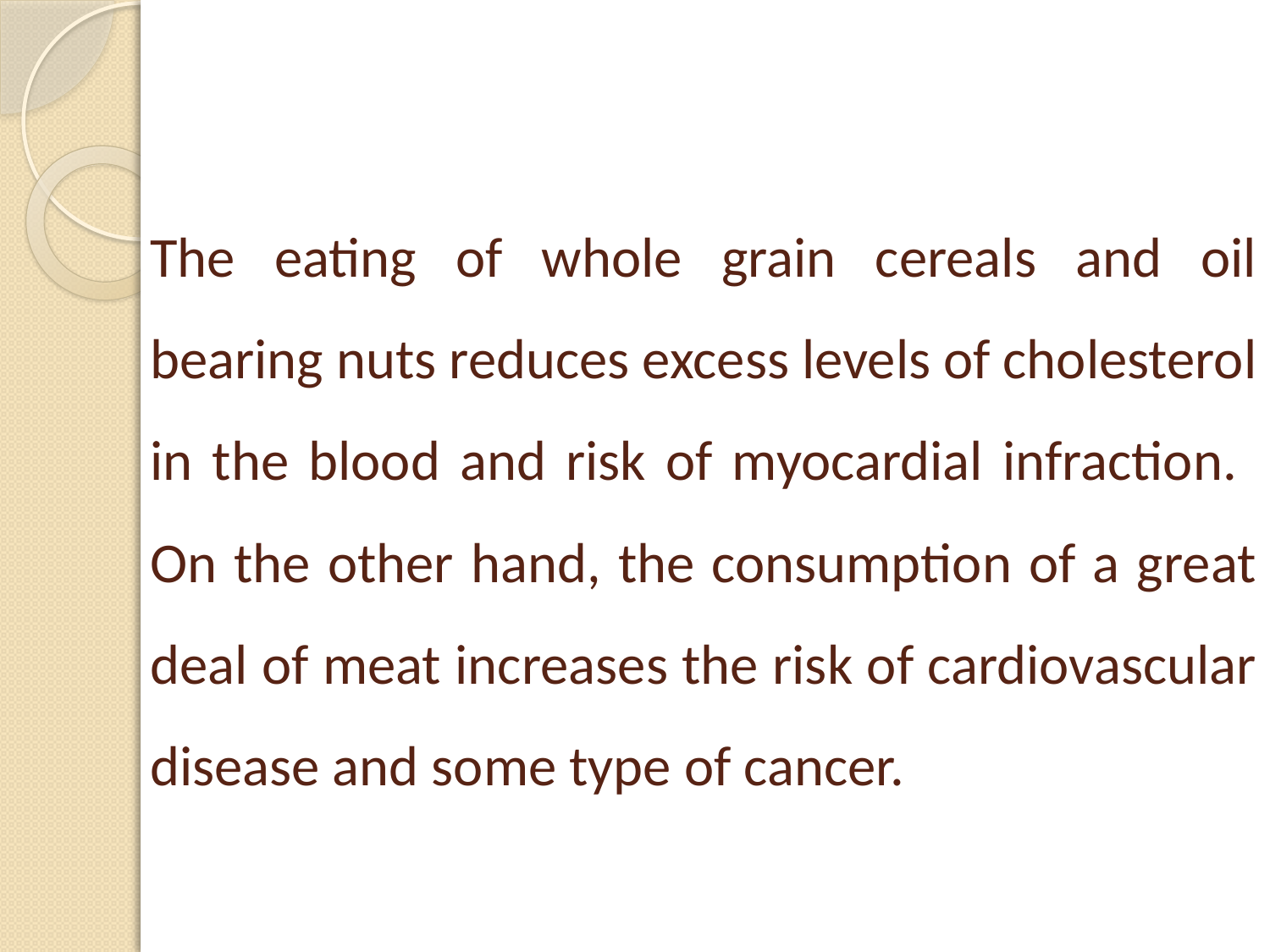

# The eating of whole grain cereals and oil bearing nuts reduces excess levels of cholesterol in the blood and risk of myocardial infraction. On the other hand, the consumption of a great deal of meat increases the risk of cardiovascular disease and some type of cancer.